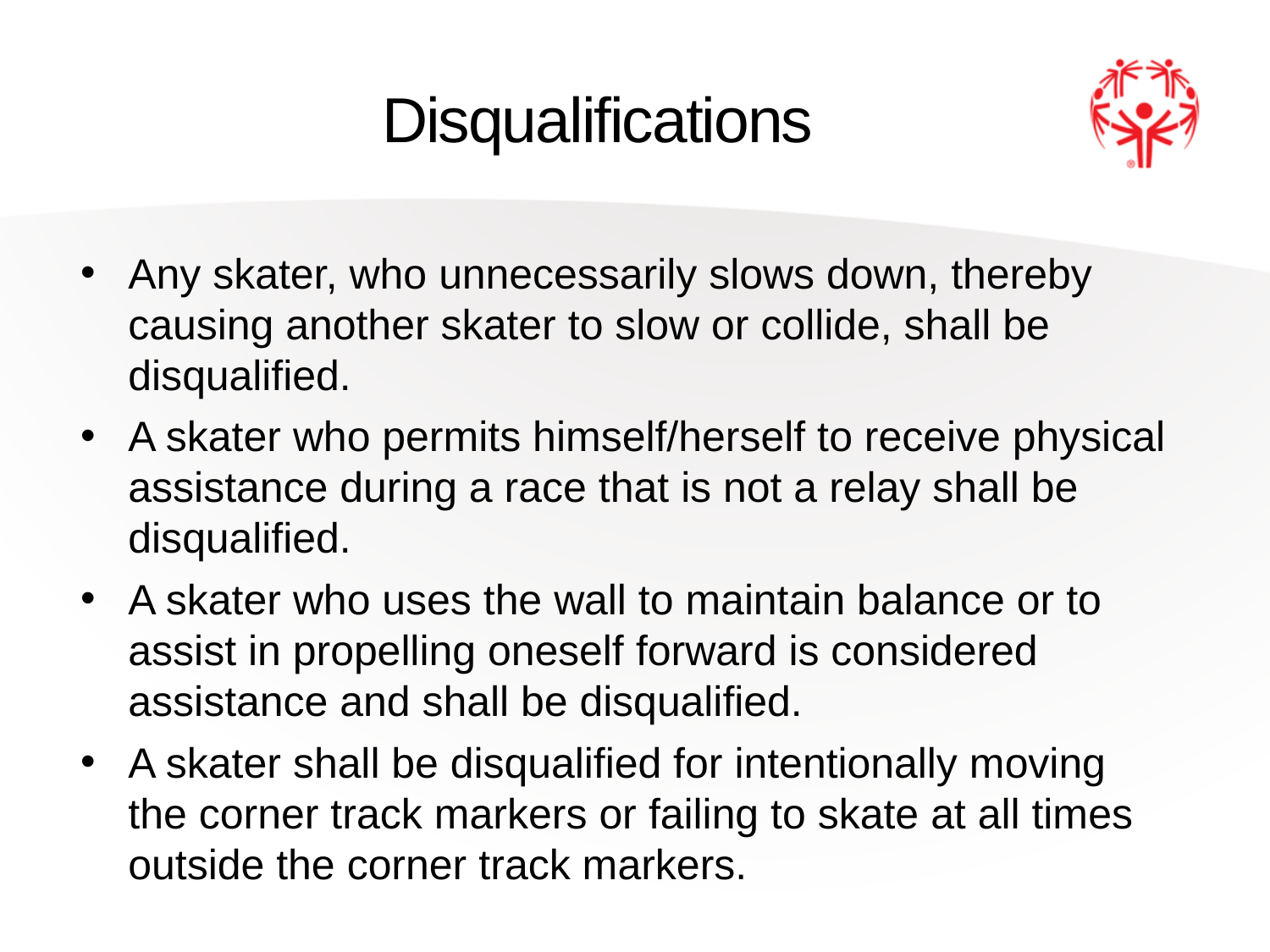

# Disqualifications
Any skater, who unnecessarily slows down, thereby causing another skater to slow or collide, shall be disqualified.
A skater who permits himself/herself to receive physical assistance during a race that is not a relay shall be disqualified.
A skater who uses the wall to maintain balance or to assist in propelling oneself forward is considered assistance and shall be disqualified.
A skater shall be disqualified for intentionally moving the corner track markers or failing to skate at all times outside the corner track markers.